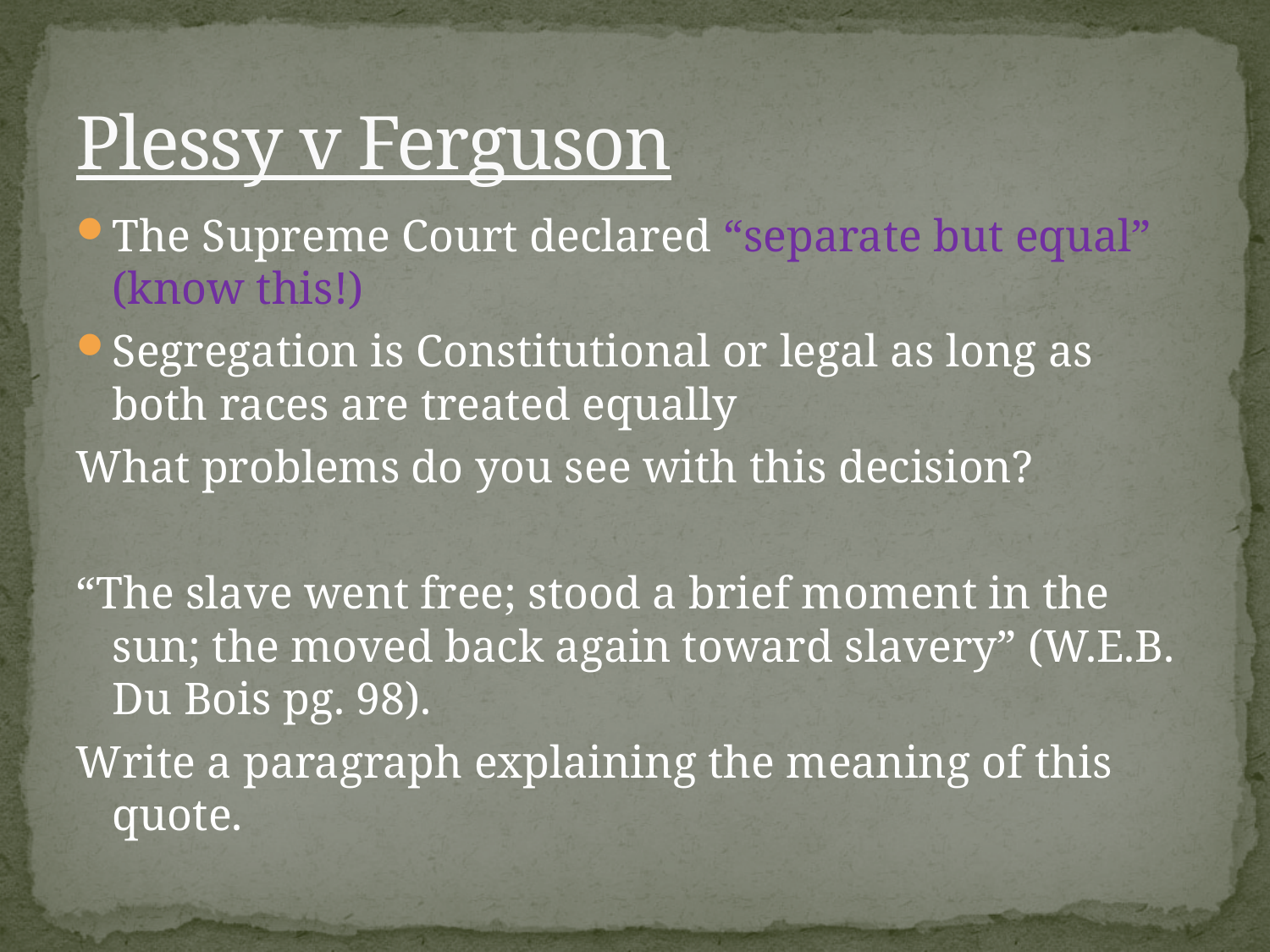

# Plessy v Ferguson
The Supreme Court declared “separate but equal” (know this!)
Segregation is Constitutional or legal as long as both races are treated equally
What problems do you see with this decision?

“The slave went free; stood a brief moment in the sun; the moved back again toward slavery” (W.E.B. Du Bois pg. 98).
Write a paragraph explaining the meaning of this quote.